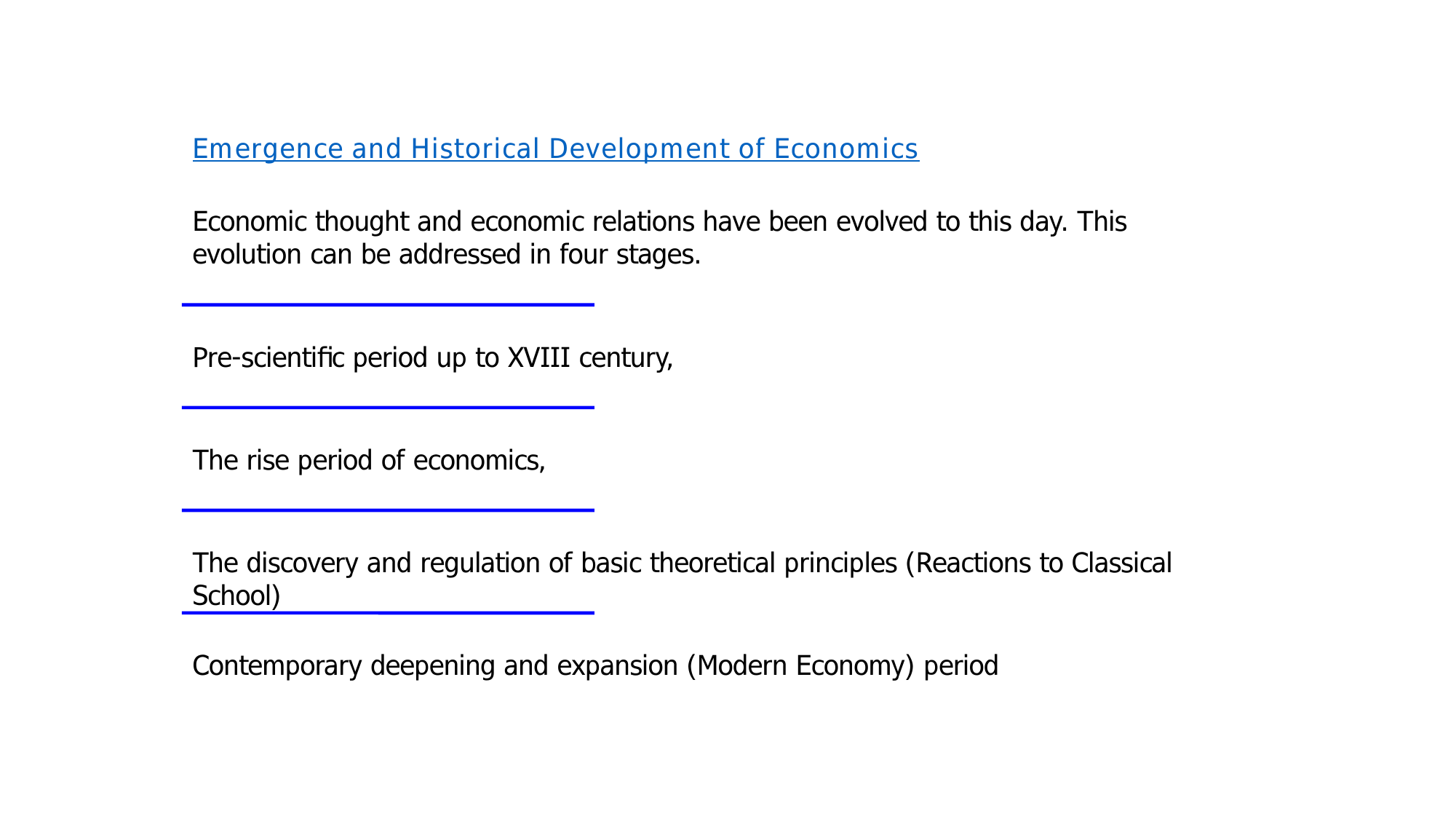

Emergence and Historical Development of Economics
Economic thought and economic relations have been evolved to this day. This evolution can be addressed in four stages.

Pre-scientific period up to XVIII century,

The rise period of economics,

The discovery and regulation of basic theoretical principles (Reactions to Classical School)

Contemporary deepening and expansion (Modern Economy) period